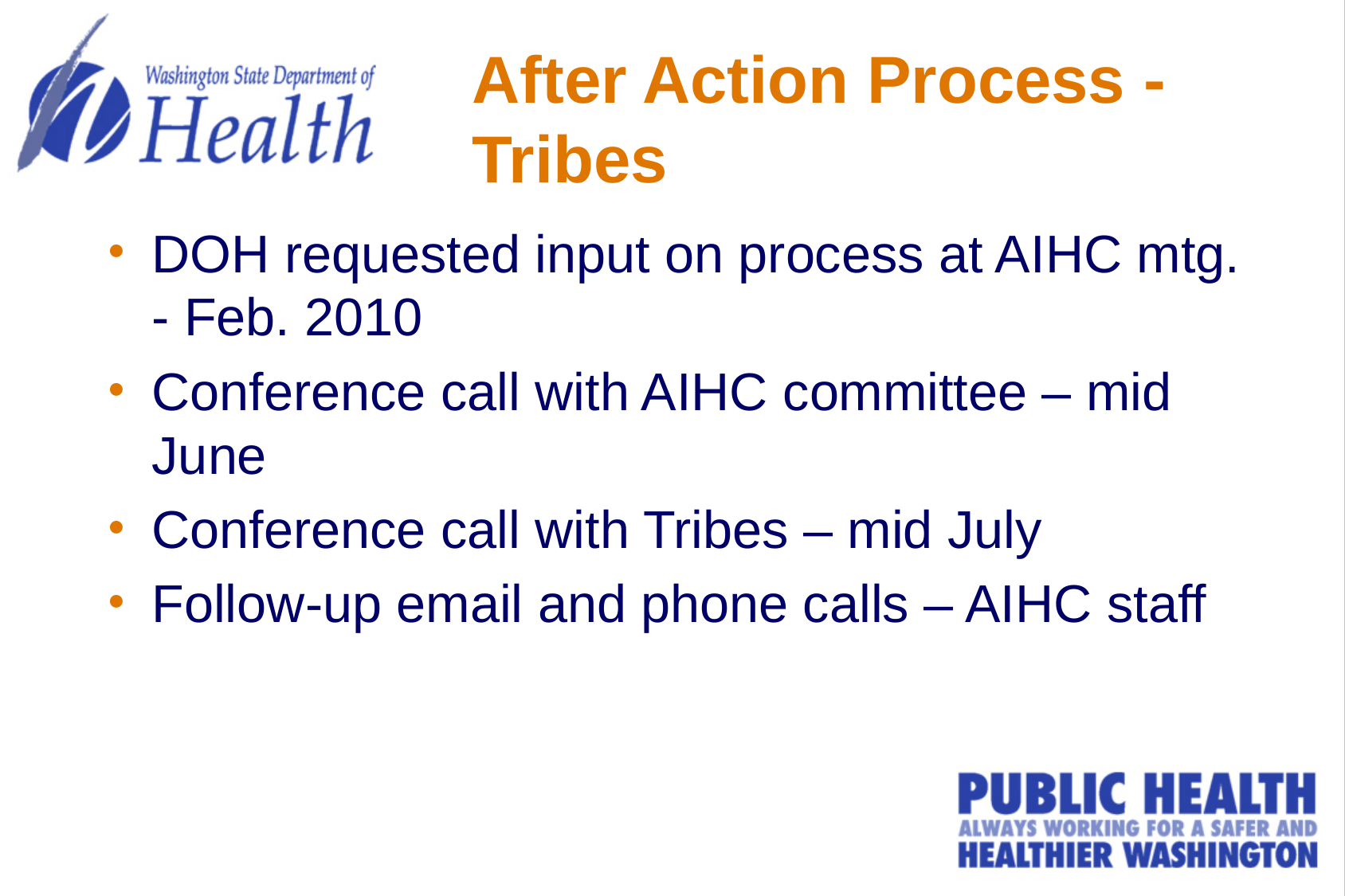

# After Action Process - Tribes
DOH requested input on process at AIHC mtg. - Feb. 2010
Conference call with AIHC committee – mid June
Conference call with Tribes – mid July
Follow-up email and phone calls – AIHC staff